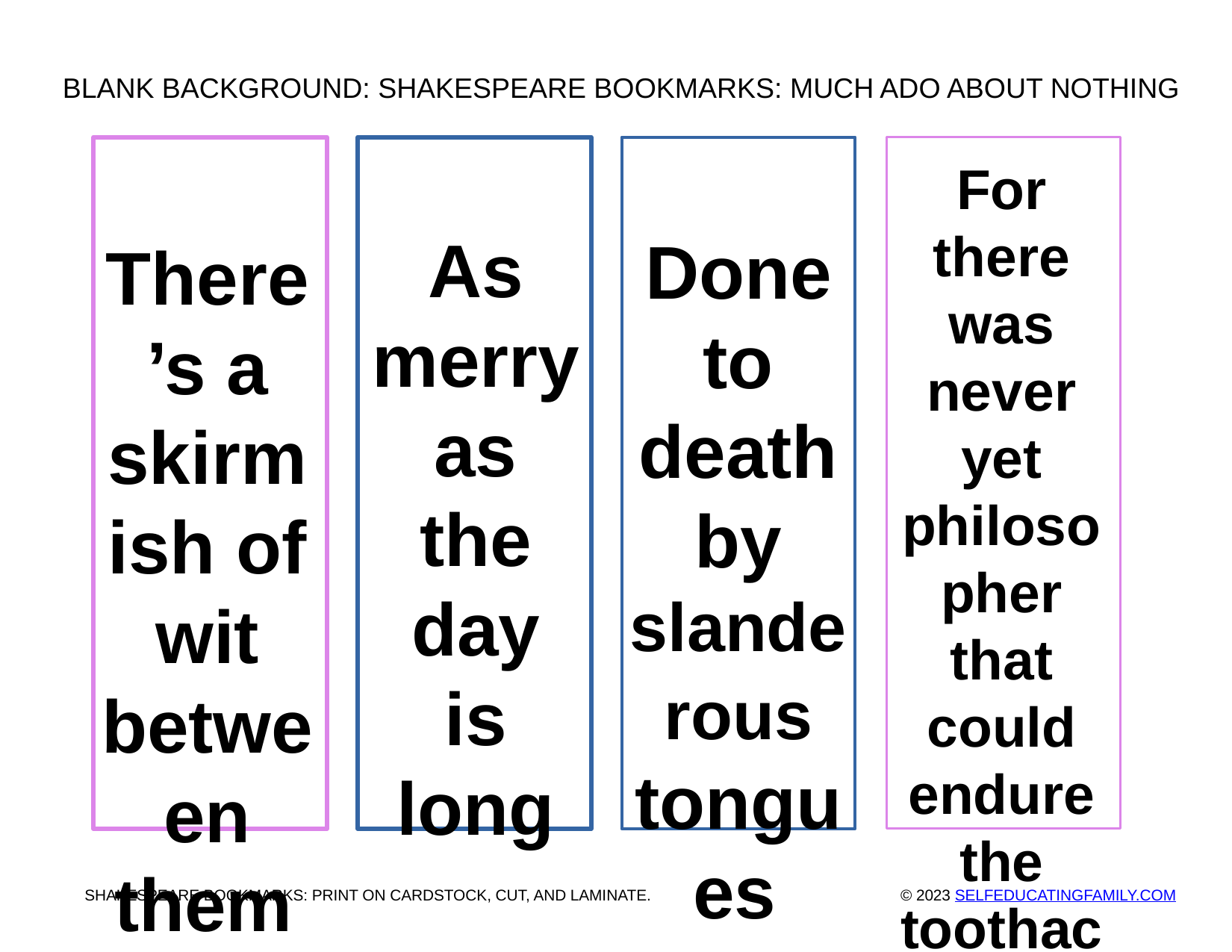

Blank Background: Shakespeare bookmarks: Much Ado About Nothing

There’s a skirmish of wit between them
~ Shakespeare,
Much Ado About Nothing: I, i, 64

As merry as the day is long

 ~ Shakespeare,
Much Ado About Nothing: II, i, 52

Done to death by slanderous tongues

~ Shakespeare,
Much Ado About Nothing: V, iii, 3

For there was never yet philosopher that could endure the toothache patiently

~ Shakespeare,
Much Ado About Nothing: V, i, 35

Shakespeare bookmarks: Print on Cardstock, Cut, and laminate.

© 2023 selfeducatingfamily.com